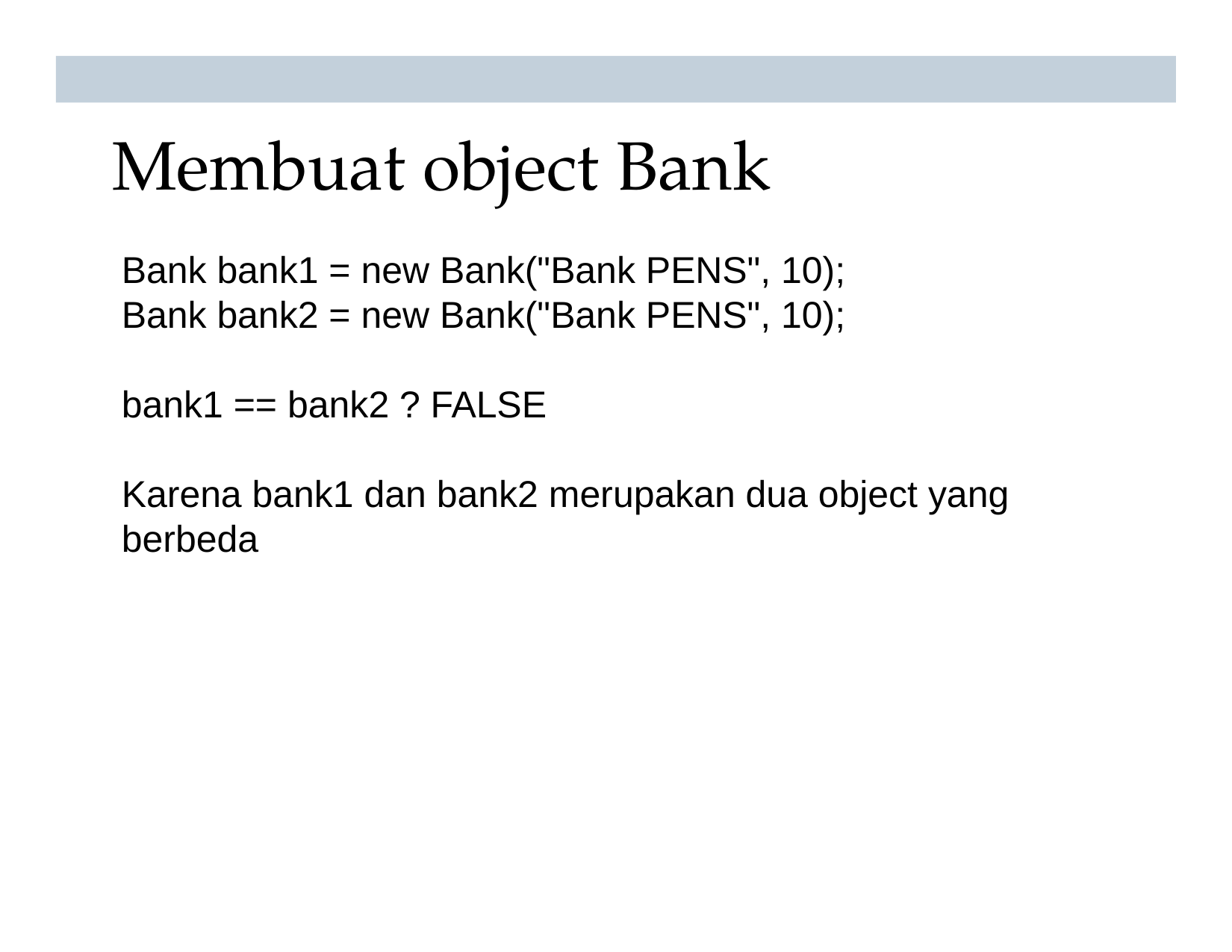

# Membuat object Bank
Bank bank1 = new Bank("Bank PENS", 10);
Bank bank2 = new Bank("Bank PENS", 10);

bank1 == bank2 ? FALSE

Karena bank1 dan bank2 merupakan dua object yang berbeda